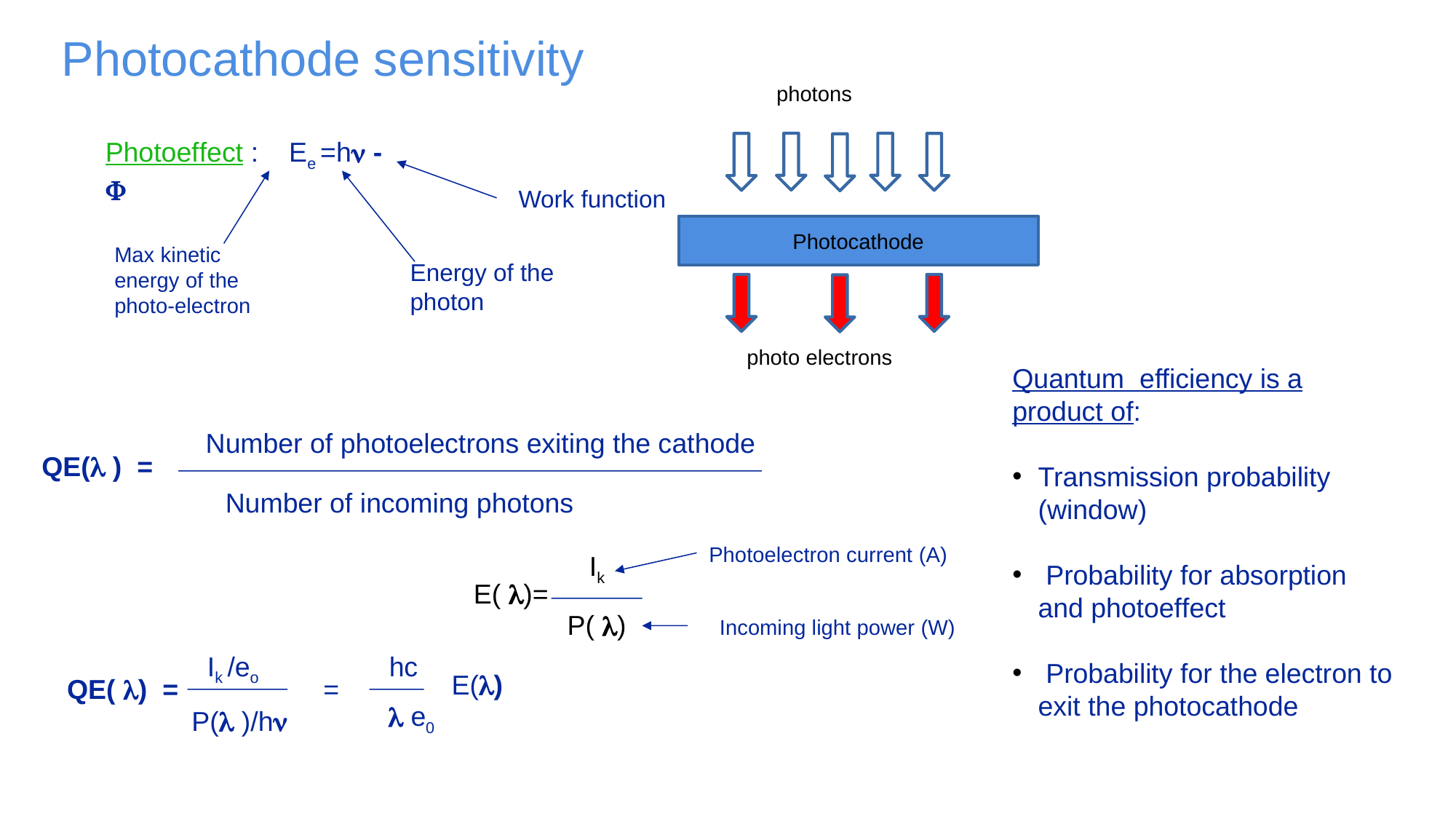

Photocathode sensitivity
photons

Photocathode

photo electrons
Photoeffect :    Ee =hν - Φ

Work function
Max kinetic
energy of the photo-electron
Energy of the photon
Quantum  efficiency is a product of:

Transmission probability (window)

 Probability for absorption and photoeffect

 Probability for the electron to exit the photocathode

Quantum Efficiency
Number of photoelectrons exiting the cathode
QE(λ )  =

Number of incoming photons
Photoelectron current (A)
Ik

Spectral sensitivity                      E( λ)=

P( λ)
Incoming light power (W)

Ik /eo
hc
E(λ)
QE( λ)  =
=

λ e0
P(λ )/hν